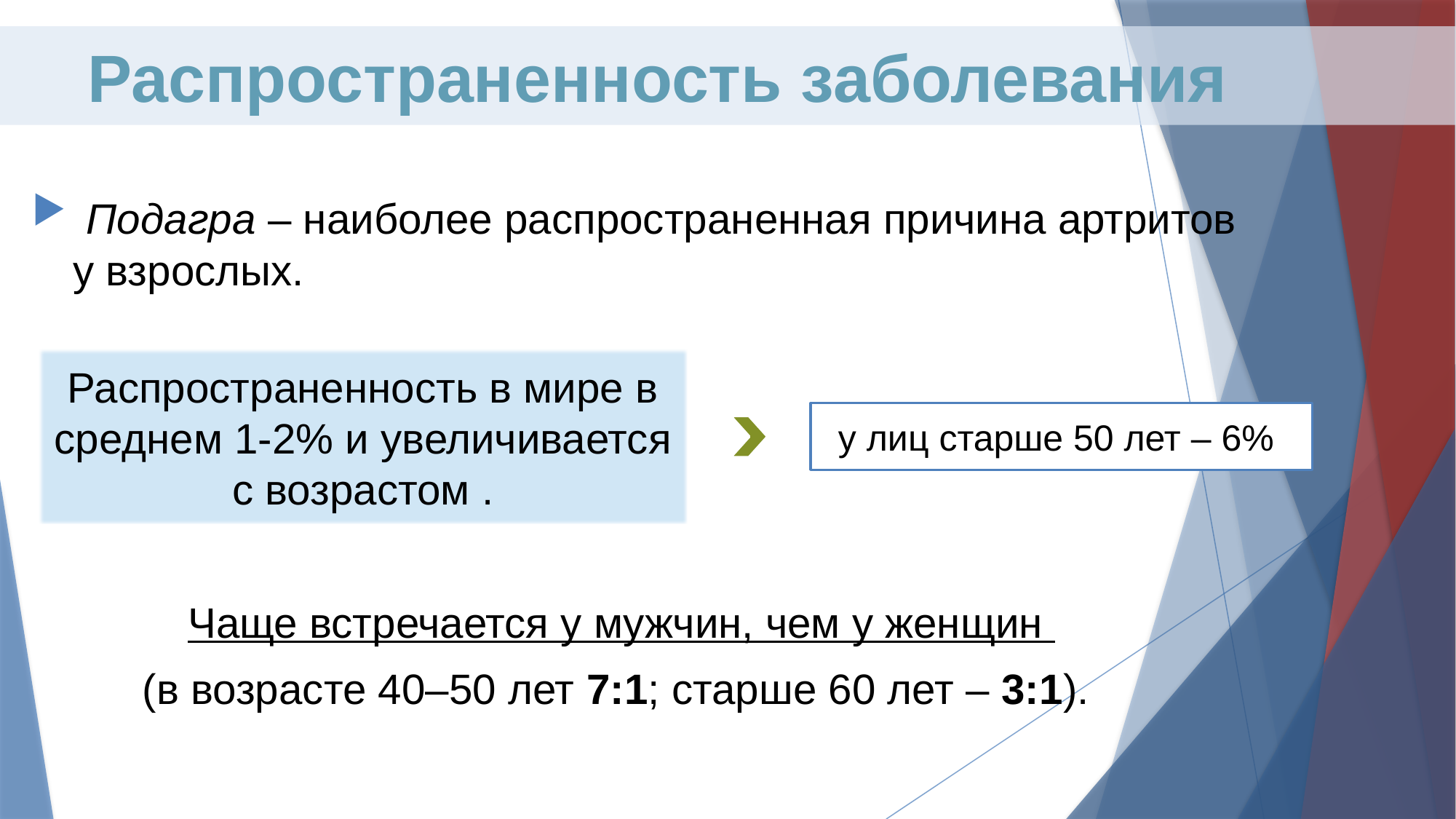

# Распространенность заболевания
 Подагра – наиболее распространенная причина артритов у взрослых.
Распространенность в мире в среднем 1-2% и увеличивается с возрастом .
у лиц старше 50 лет – 6%

Чаще встречается у мужчин, чем у женщин
(в возрасте 40–50 лет 7:1; старше 60 лет – 3:1).